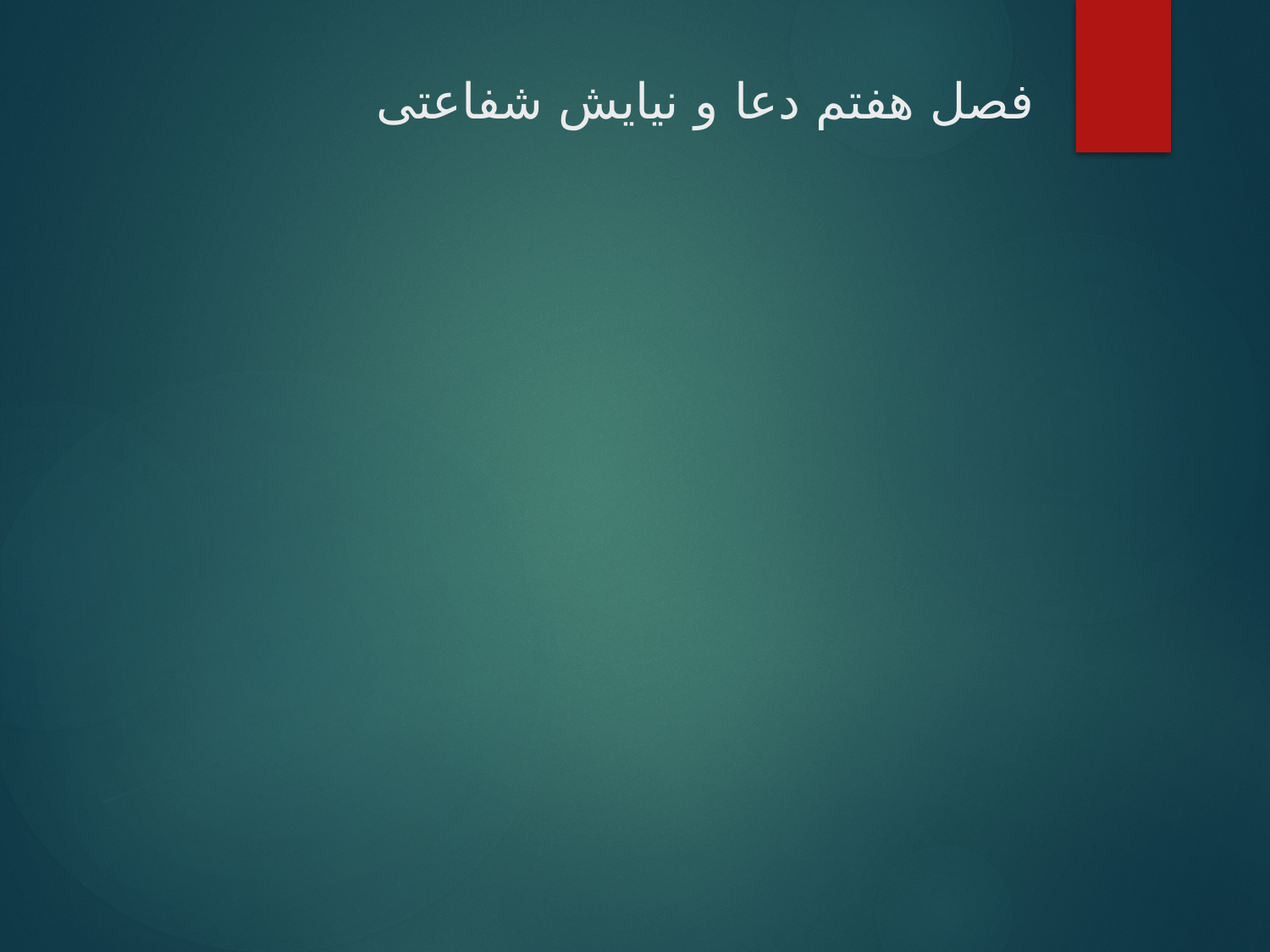

# فصل هفتم دعا و نیایش شفاعتی